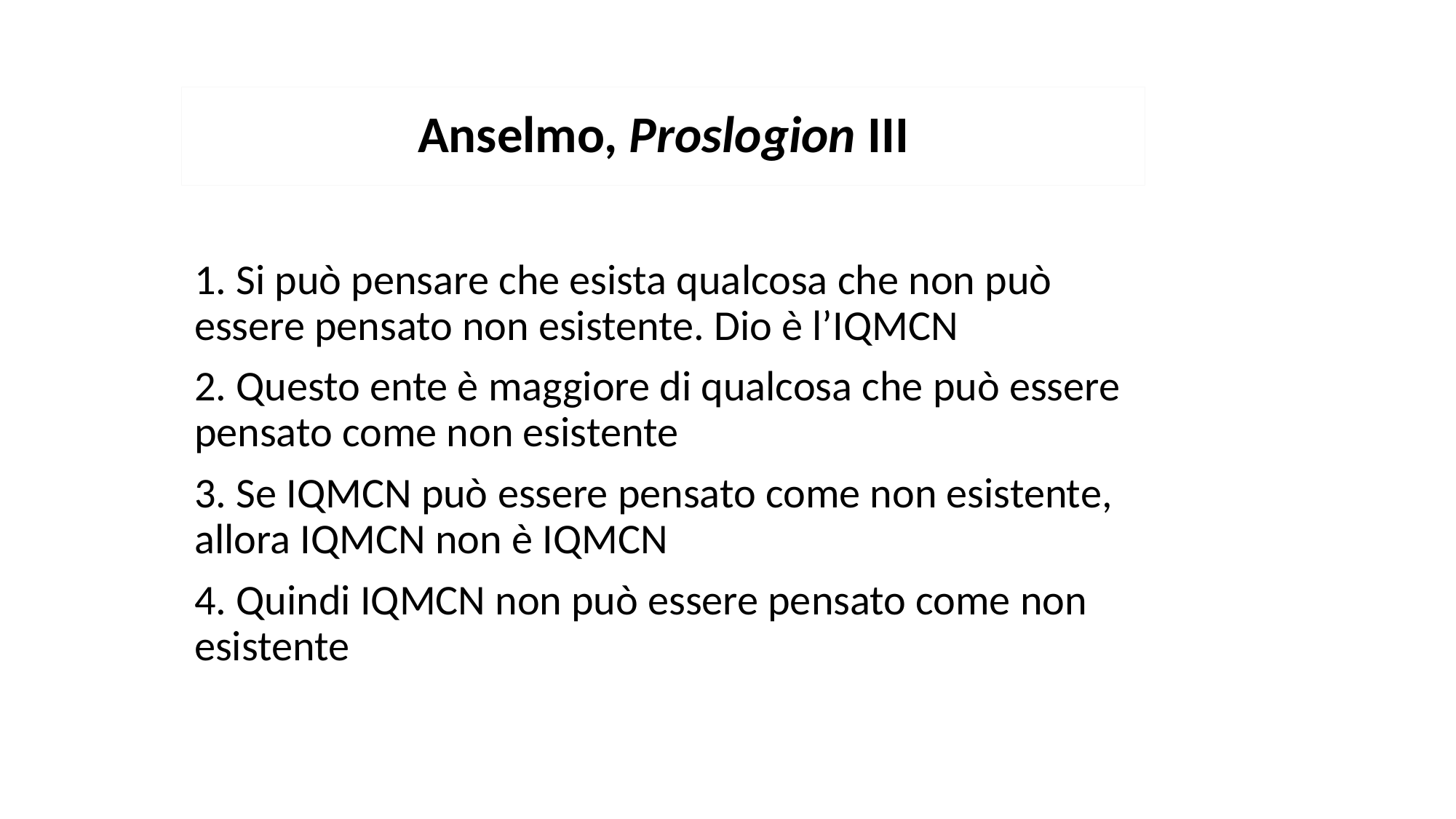

Anselmo, Proslogion III
1. Si può pensare che esista qualcosa che non può essere pensato non esistente. Dio è l’IQMCN
2. Questo ente è maggiore di qualcosa che può essere pensato come non esistente
3. Se IQMCN può essere pensato come non esistente, allora IQMCN non è IQMCN
4. Quindi IQMCN non può essere pensato come non esistente